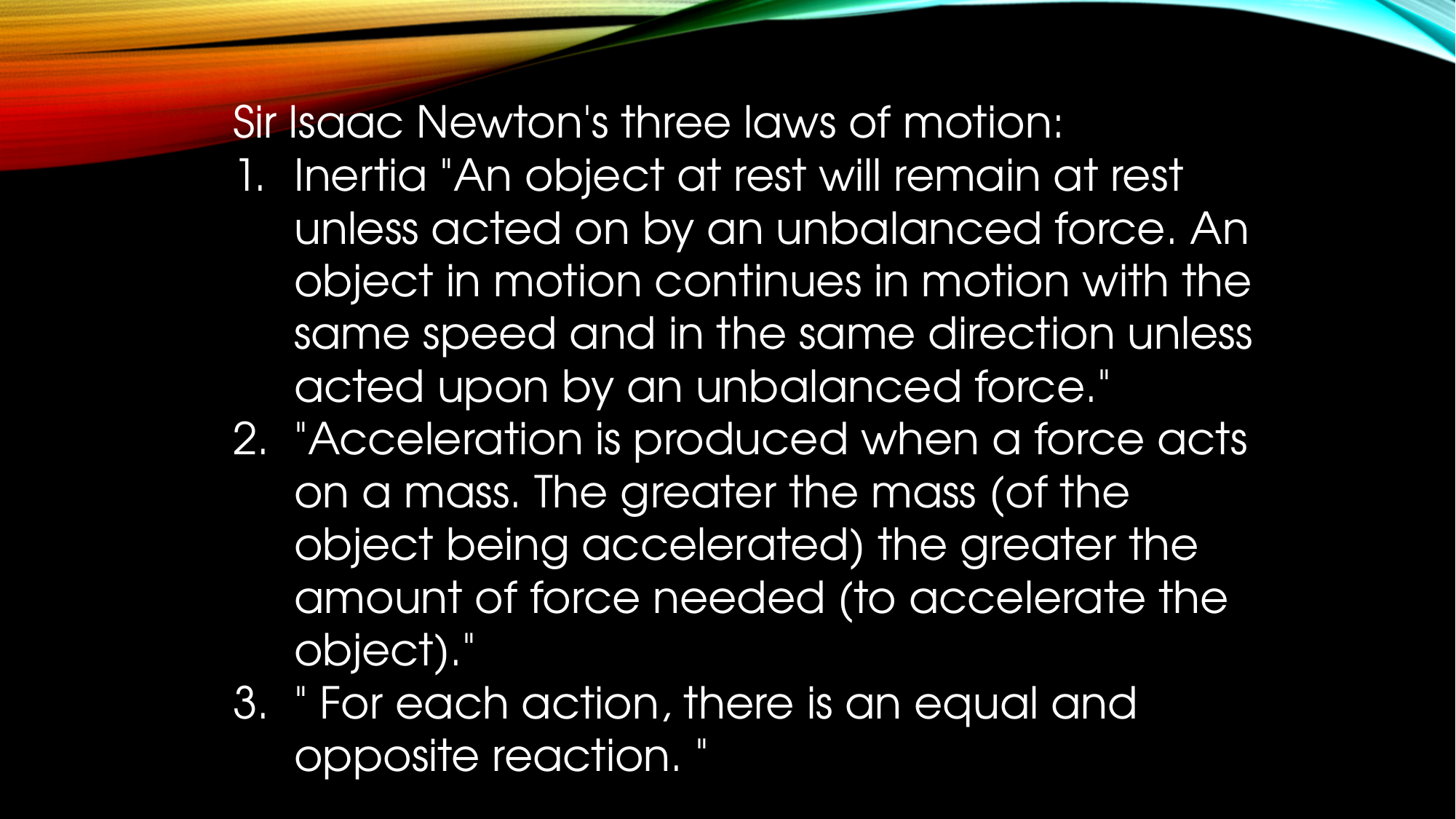

Sir Isaac Newton's three laws of motion:
Inertia "An object at rest will remain at rest unless acted on by an unbalanced force. An object in motion continues in motion with the same speed and in the same direction unless acted upon by an unbalanced force."
"Acceleration is produced when a force acts on a mass. The greater the mass (of the object being accelerated) the greater the amount of force needed (to accelerate the object)."
" For each action, there is an equal and opposite reaction. "